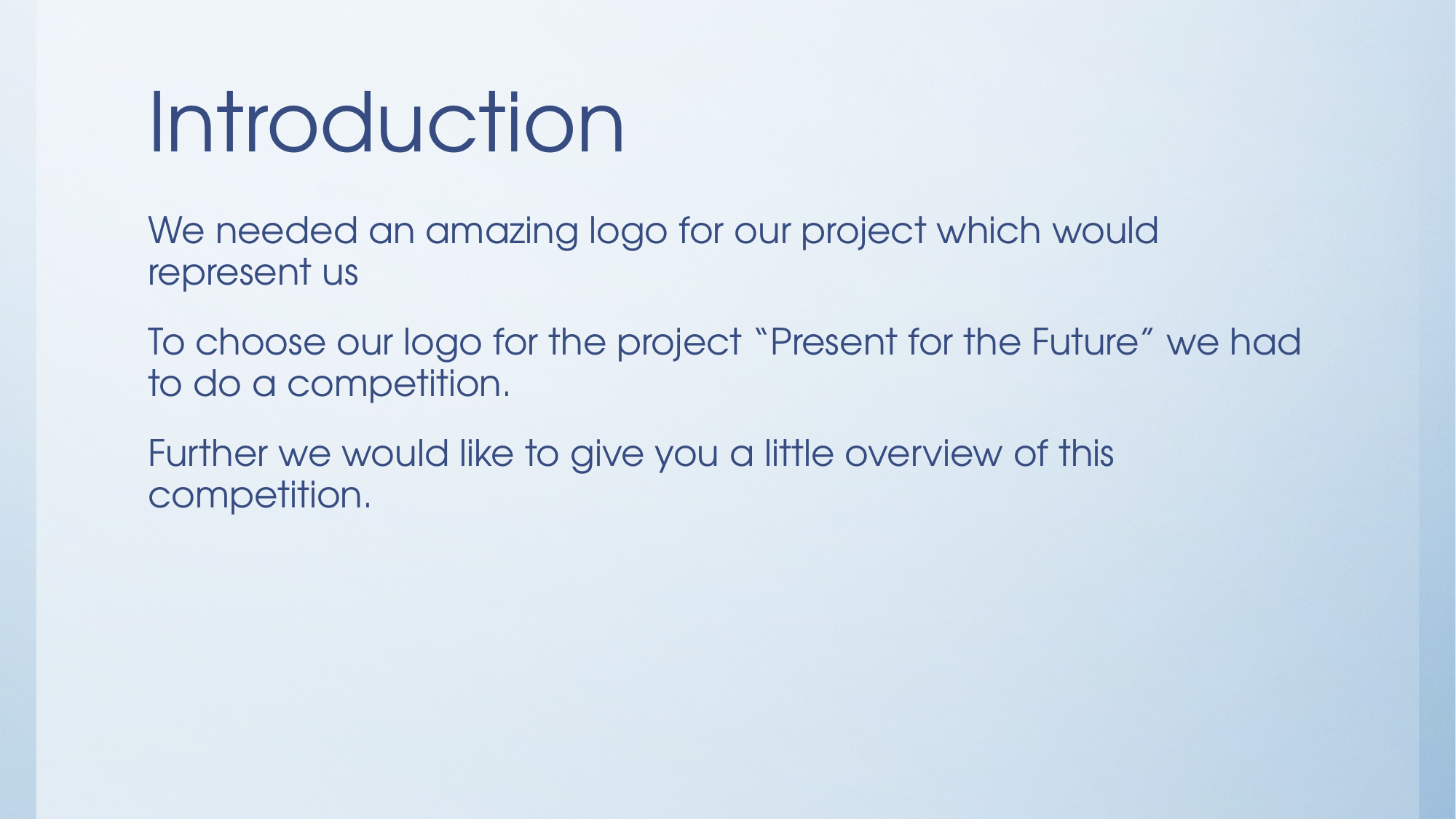

# Introduction
We needed an amazing logo for our project which would represent us
To choose our logo for the project “Present for the Future” we had to do a competition.
Further we would like to give you a little overview of this competition.